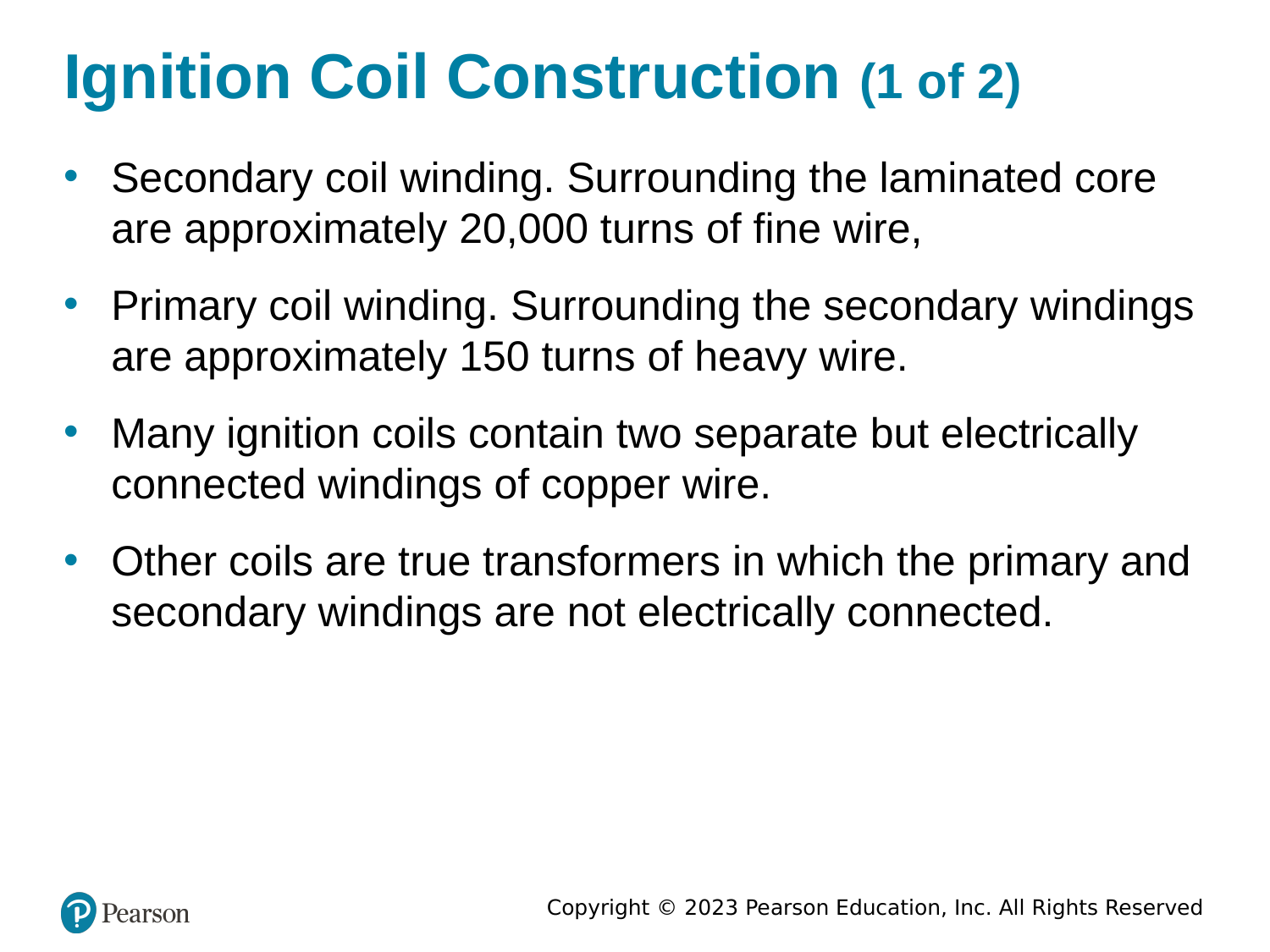

# Ignition Coil Construction (1 of 2)
Secondary coil winding. Surrounding the laminated core are approximately 20,000 turns of fine wire,
Primary coil winding. Surrounding the secondary windings are approximately 150 turns of heavy wire.
Many ignition coils contain two separate but electrically connected windings of copper wire.
Other coils are true transformers in which the primary and secondary windings are not electrically connected.